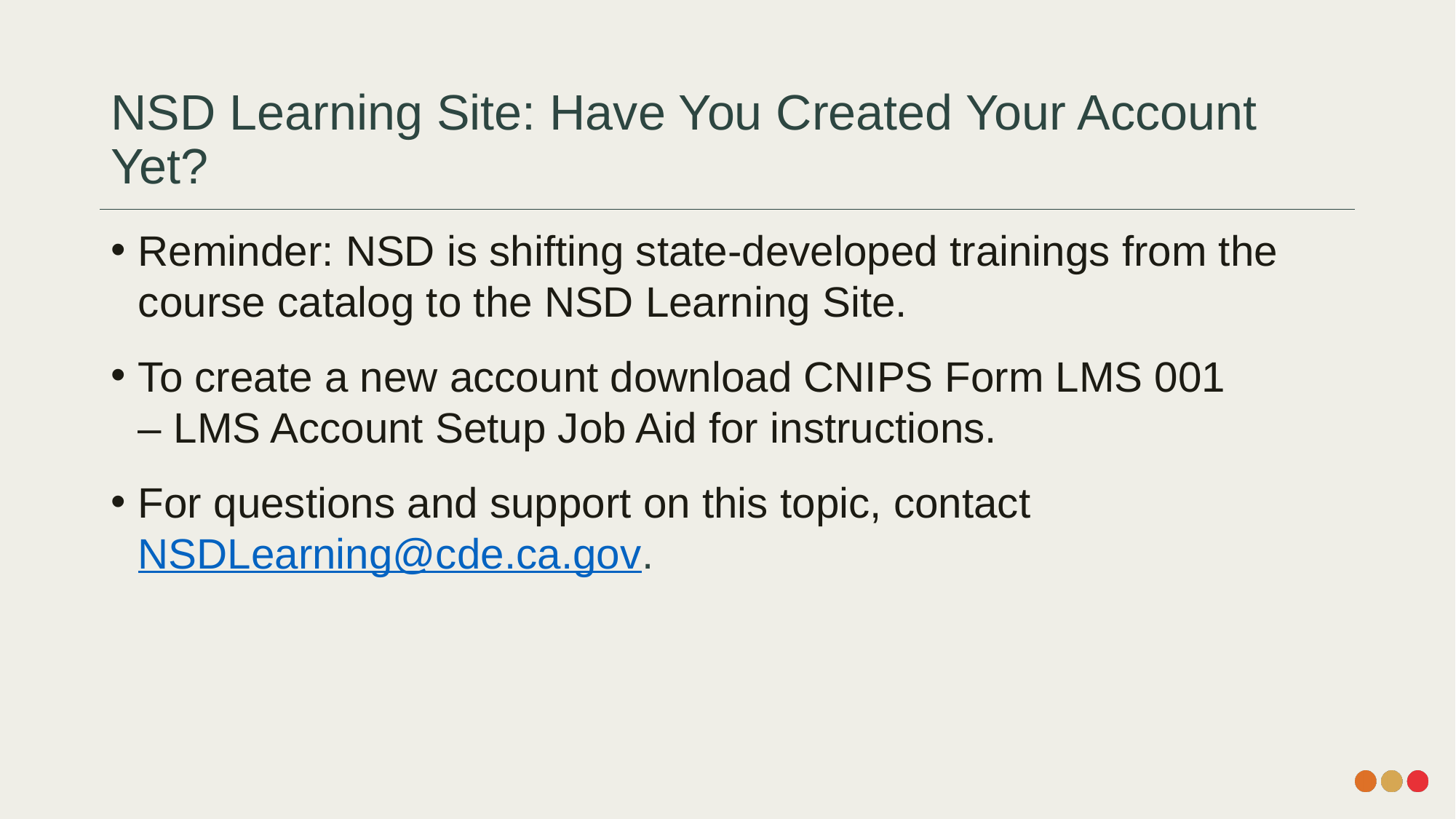

# NSD Learning Site: Have You Created Your Account Yet?
Reminder: NSD is shifting state-developed trainings from the course catalog to the NSD Learning Site.
To create a new account download CNIPS Form LMS 001 – LMS Account Setup Job Aid for instructions.
For questions and support on this topic, contact NSDLearning@cde.ca.gov.